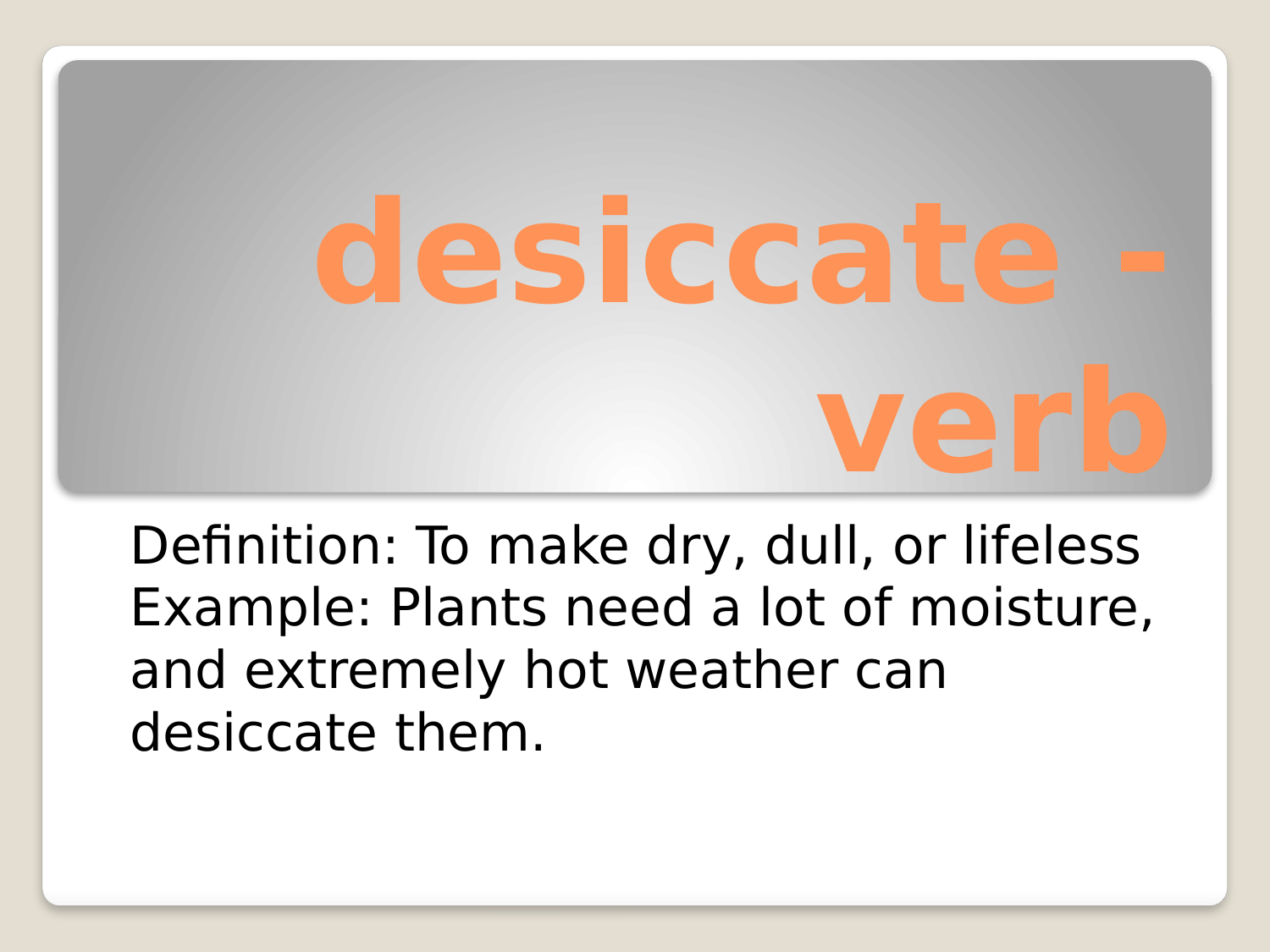

# desiccate - verb
Definition: To make dry, dull, or lifeless
Example: Plants need a lot of moisture, and extremely hot weather can desiccate them.